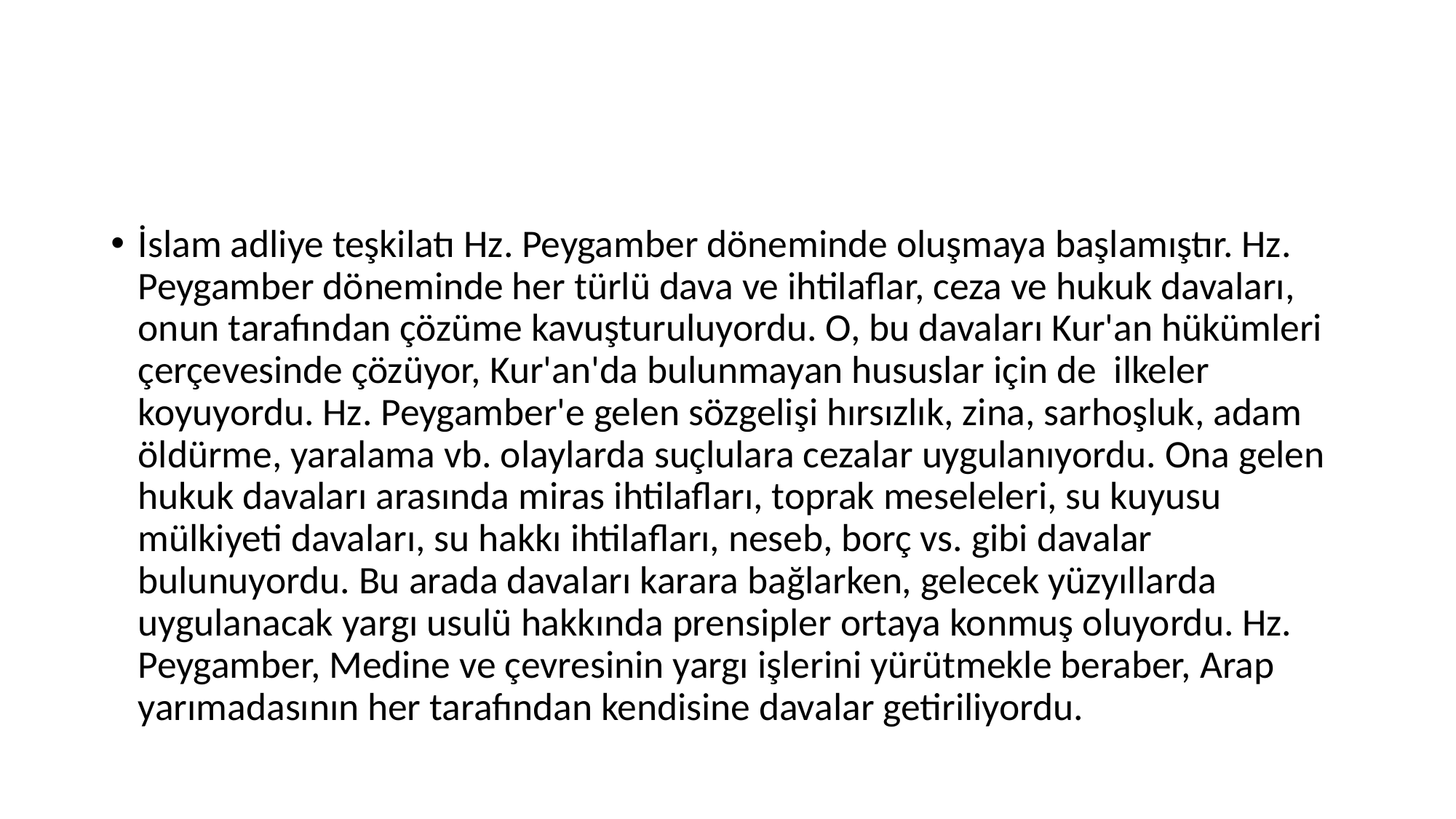

#
İslam adliye teşkilatı Hz. Peygamber döneminde oluşmaya başlamıştır. Hz. Peygamber döneminde her türlü dava ve ihtilaflar, ceza ve hukuk davaları, onun tarafından çözüme kavuşturuluyordu. O, bu davaları Kur'an hükümleri çerçevesinde çözüyor, Kur'an'da bulunmayan hususlar için de  ilkeler koyuyordu. Hz. Peygamber'e gelen sözgelişi hırsızlık, zina, sarhoşluk, adam öldürme, yaralama vb. olaylarda suçlulara cezalar uygulanıyordu. Ona gelen hukuk davaları arasında miras ihtilafları, toprak meseleleri, su kuyusu mülkiyeti davaları, su hakkı ihtilafları, neseb, borç vs. gibi davalar bulunuyordu. Bu arada davaları karara bağlarken, gelecek yüzyıllarda uygulanacak yargı usulü hakkında prensipler ortaya konmuş oluyordu. Hz. Peygamber, Medine ve çevresinin yargı işlerini yürütmekle beraber, Arap yarımadasının her tarafından kendisine davalar getiriliyordu.